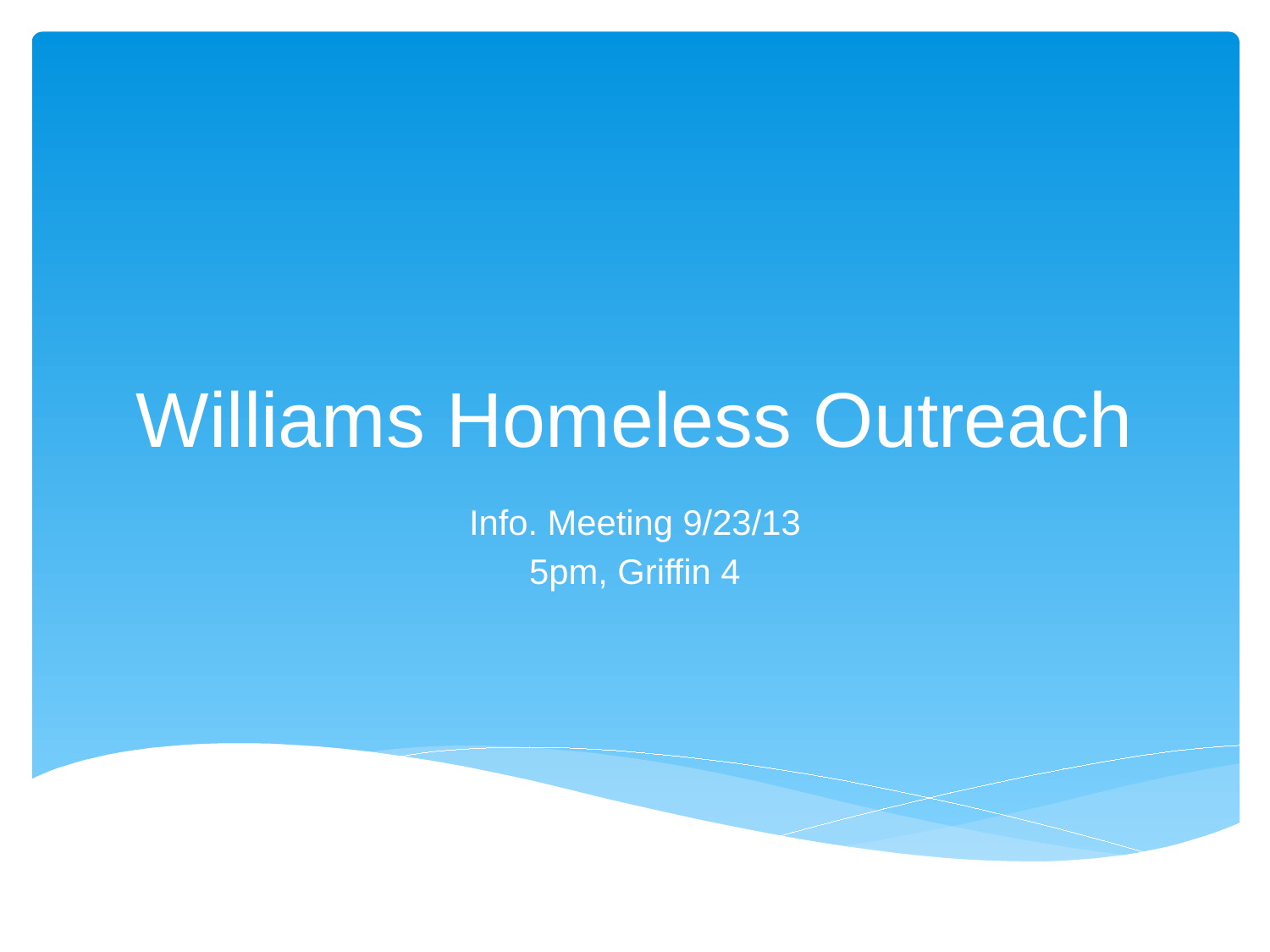

# Williams Homeless Outreach
Info. Meeting 9/23/13
5pm, Griffin 4